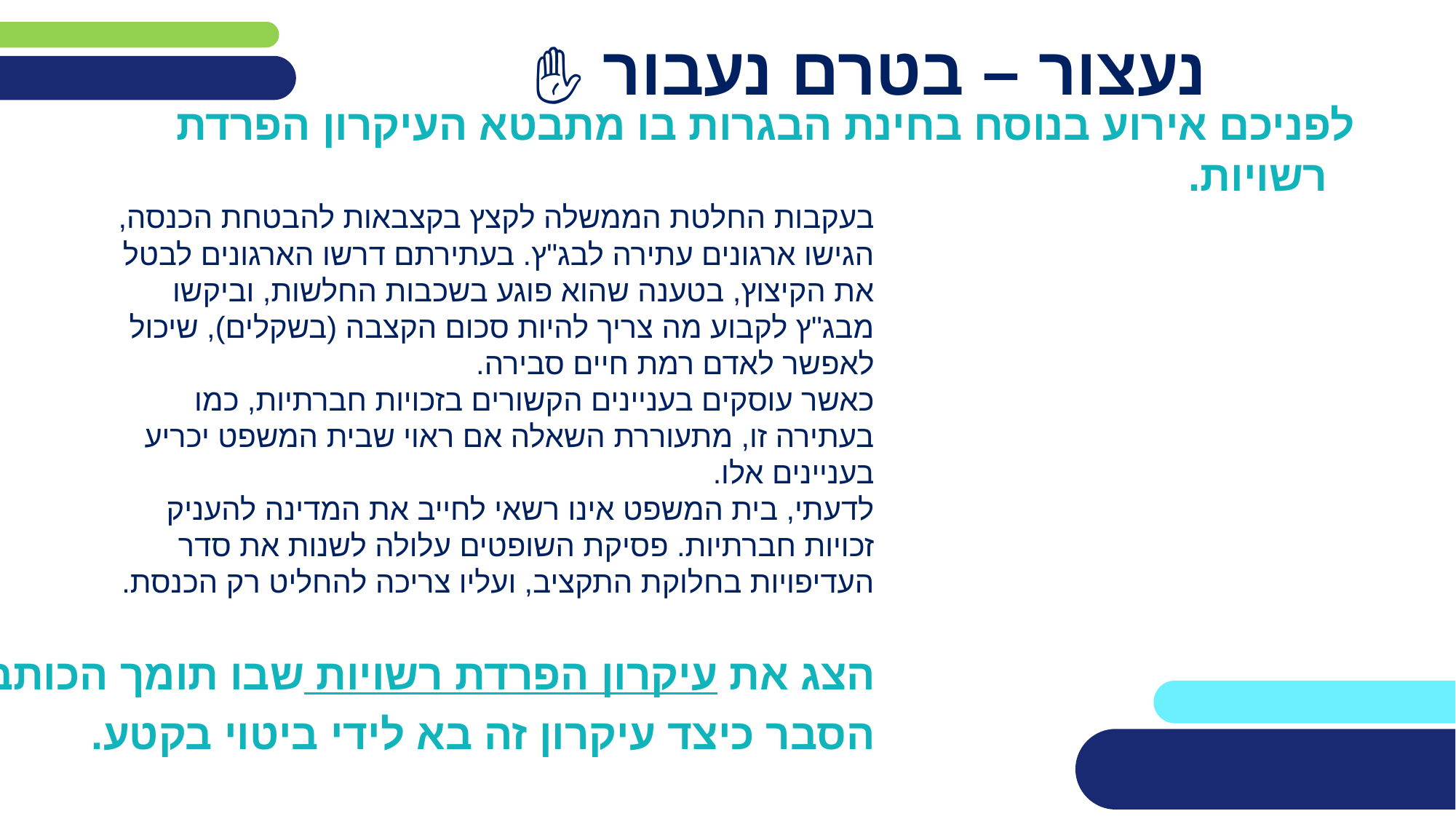

# נעצור – בטרם נעבור ✋
לפניכם אירוע בנוסח בחינת הבגרות בו מתבטא העיקרון הפרדת רשויות.
בעקבות החלטת הממשלה לקצץ בקצבאות להבטחת הכנסה, הגישו ארגונים עתירה לבג"ץ. בעתירתם דרשו הארגונים לבטל את הקיצוץ, בטענה שהוא פוגע בשכבות החלשות, וביקשו
מבג"ץ לקבוע מה צריך להיות סכום הקצבה (בשקלים), שיכול לאפשר לאדם רמת חיים סבירה.
כאשר עוסקים בעניינים הקשורים בזכויות חברתיות, כמו בעתירה זו, מתעוררת השאלה אם ראוי שבית המשפט יכריע בעניינים אלו.
לדעתי, בית המשפט אינו רשאי לחייב את המדינה להעניק זכויות חברתיות. פסיקת השופטים עלולה לשנות את סדר העדיפויות בחלוקת התקציב, ועליו צריכה להחליט רק הכנסת.
הצג את עיקרון הפרדת רשויות שבו תומך הכותב.
הסבר כיצד עיקרון זה בא לידי ביטוי בקטע.